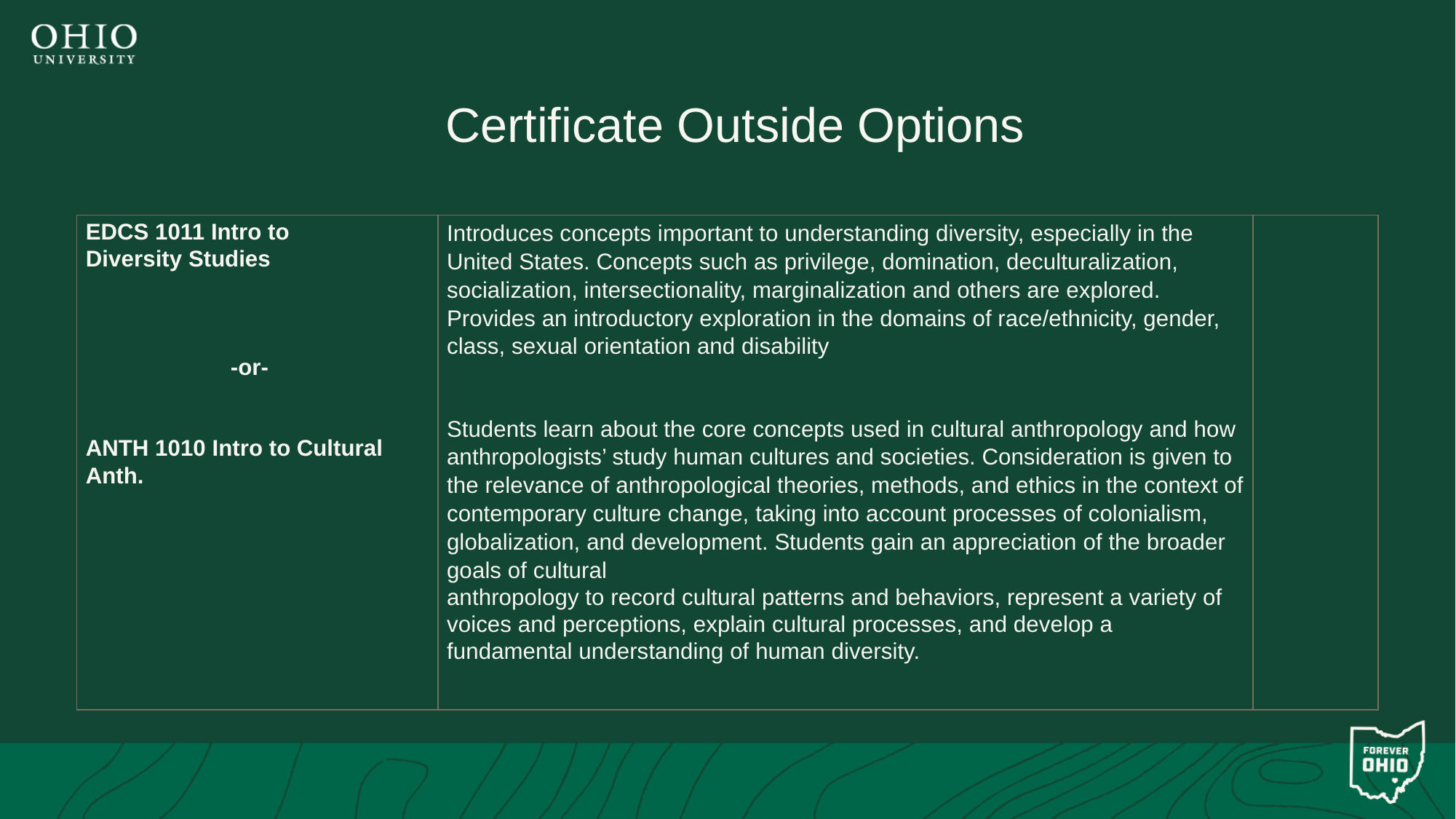

# Certificate Outside Options
| EDCS 1011 Intro to Diversity Studies -or- ANTH 1010 Intro to Cultural Anth. | Introduces concepts important to understanding diversity, especially in the United States. Concepts such as privilege, domination, deculturalization, socialization, intersectionality, marginalization and others are explored. Provides an introductory exploration in the domains of race/ethnicity, gender, class, sexual orientation and disability Students learn about the core concepts used in cultural anthropology and how anthropologists’ study human cultures and societies. Consideration is given to the relevance of anthropological theories, methods, and ethics in the context of contemporary culture change, taking into account processes of colonialism, globalization, and development. Students gain an appreciation of the broader goals of cultural anthropology to record cultural patterns and behaviors, represent a variety of voices and perceptions, explain cultural processes, and develop a fundamental understanding of human diversity. | 3 |
| --- | --- | --- |